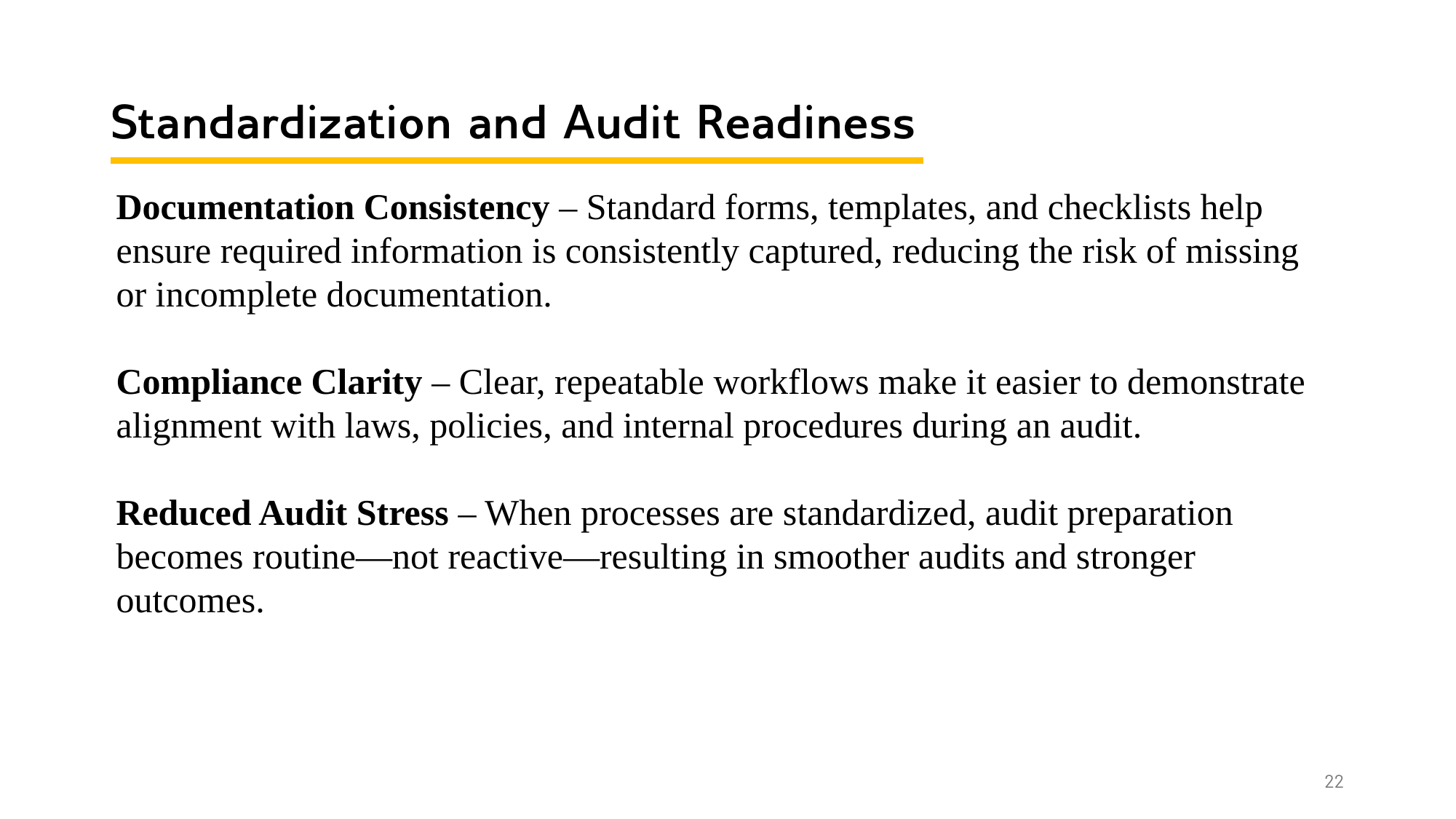

# Standardization and Audit Readiness

Documentation Consistency – Standard forms, templates, and checklists help ensure required information is consistently captured, reducing the risk of missing or incomplete documentation.

Compliance Clarity – Clear, repeatable workflows make it easier to demonstrate alignment with laws, policies, and internal procedures during an audit.

Reduced Audit Stress – When processes are standardized, audit preparation becomes routine—not reactive—resulting in smoother audits and stronger outcomes.
22